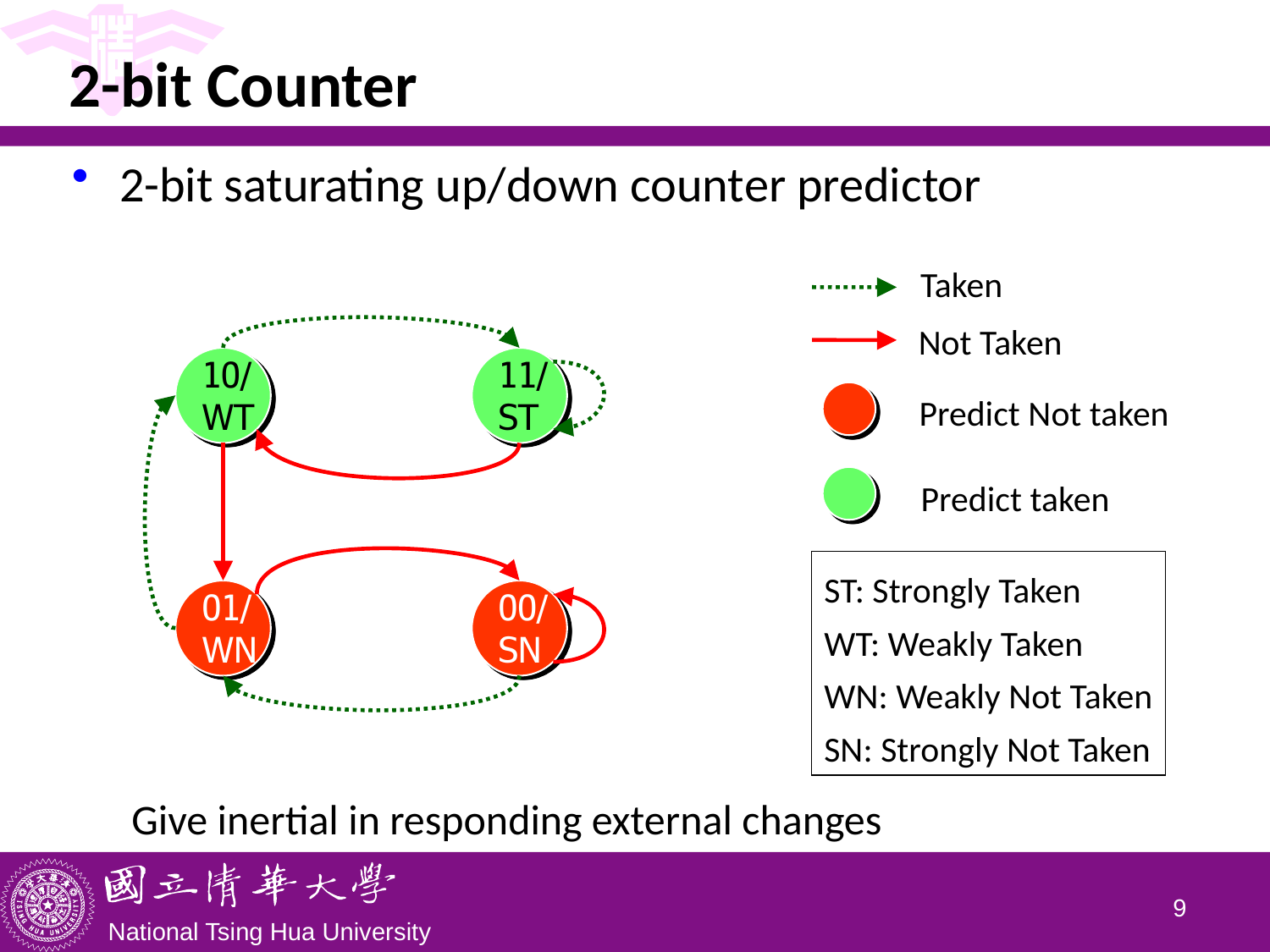

# 2-bit Counter
2-bit saturating up/down counter predictor
Taken

Not Taken

10/
WT
11/
ST
01/
WN
00/
SN

Predict Not taken

Predict taken
ST: Strongly Taken
WT: Weakly Taken
WN: Weakly Not Taken
SN: Strongly Not Taken
Give inertial in responding external changes
9